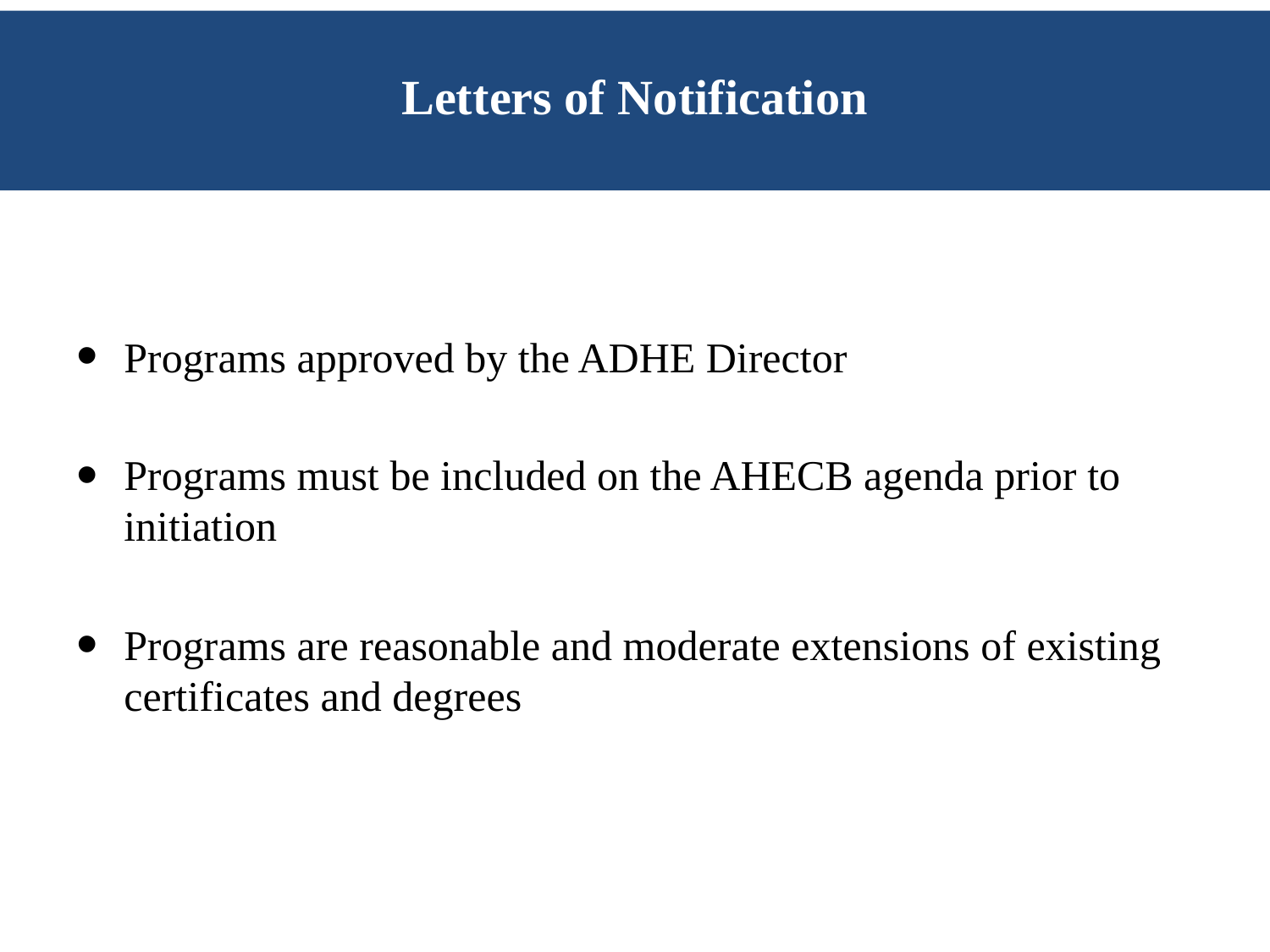

# Letters of Notification

Programs approved by the ADHE Director

Programs must be included on the AHECB agenda prior to initiation

Programs are reasonable and moderate extensions of existing certificates and degrees